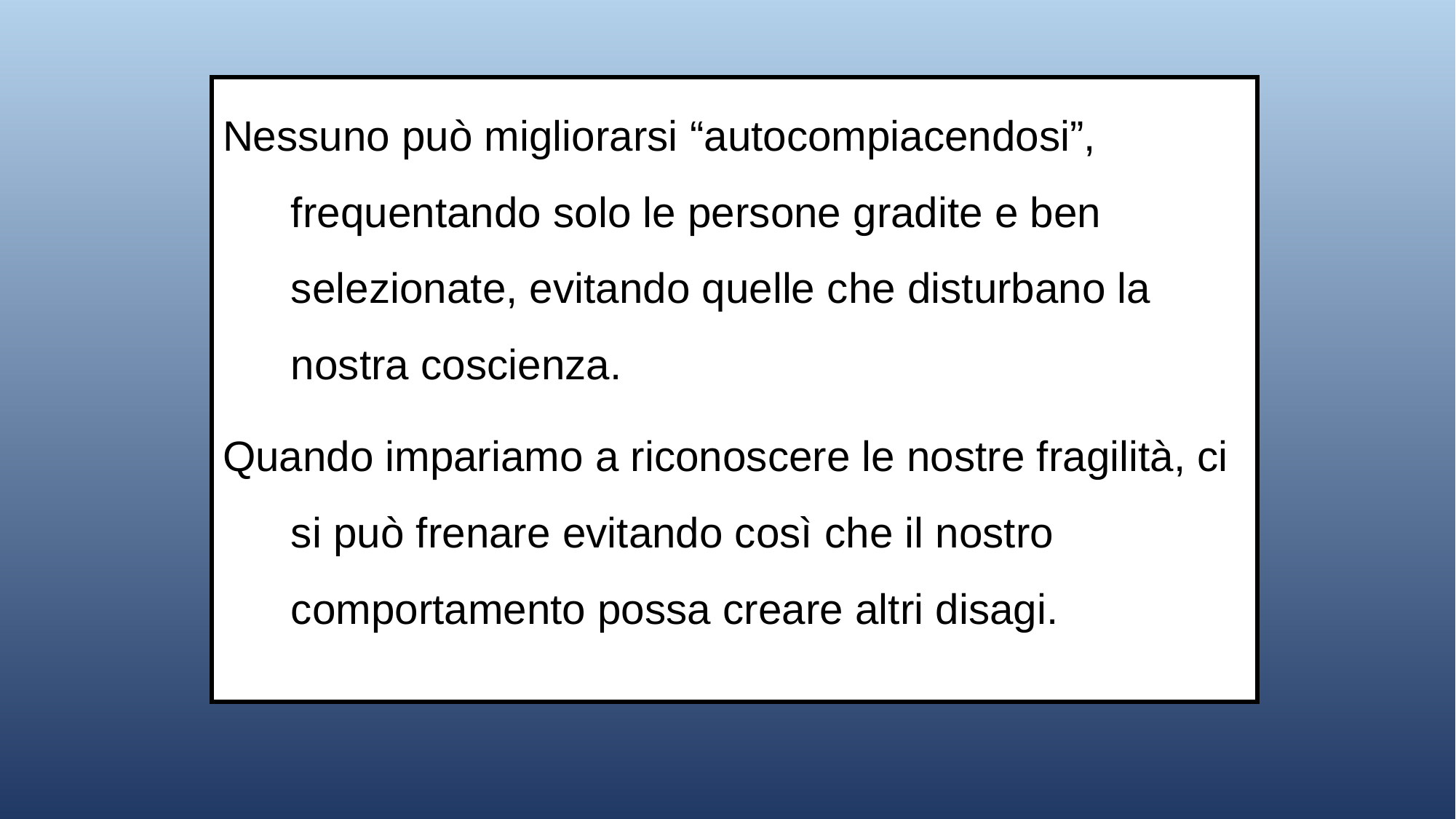

Nessuno può migliorarsi “autocompiacendosi”, frequentando solo le persone gradite e ben selezionate, evitando quelle che disturbano la nostra coscienza.
Quando impariamo a riconoscere le nostre fragilità, ci si può frenare evitando così che il nostro comportamento possa creare altri disagi.